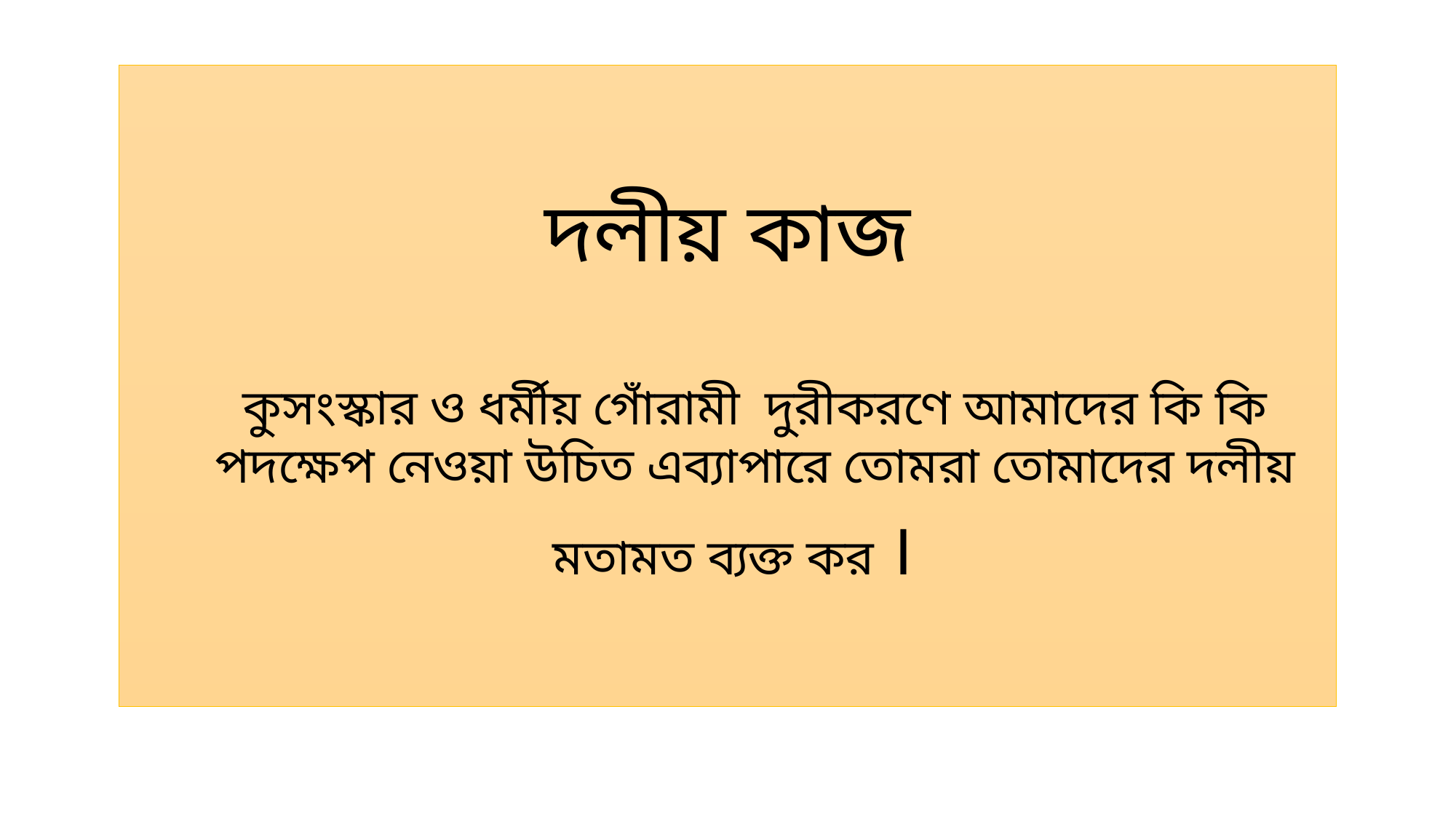

দলীয় কাজ

কুসংস্কার ও ধর্মীয় গোঁরামী  দুরীকরণে আমাদের কি কি পদক্ষেপ নেওয়া উচিত এব্যাপারে তোমরা তোমাদের দলীয় মতামত ব্যক্ত কর ।